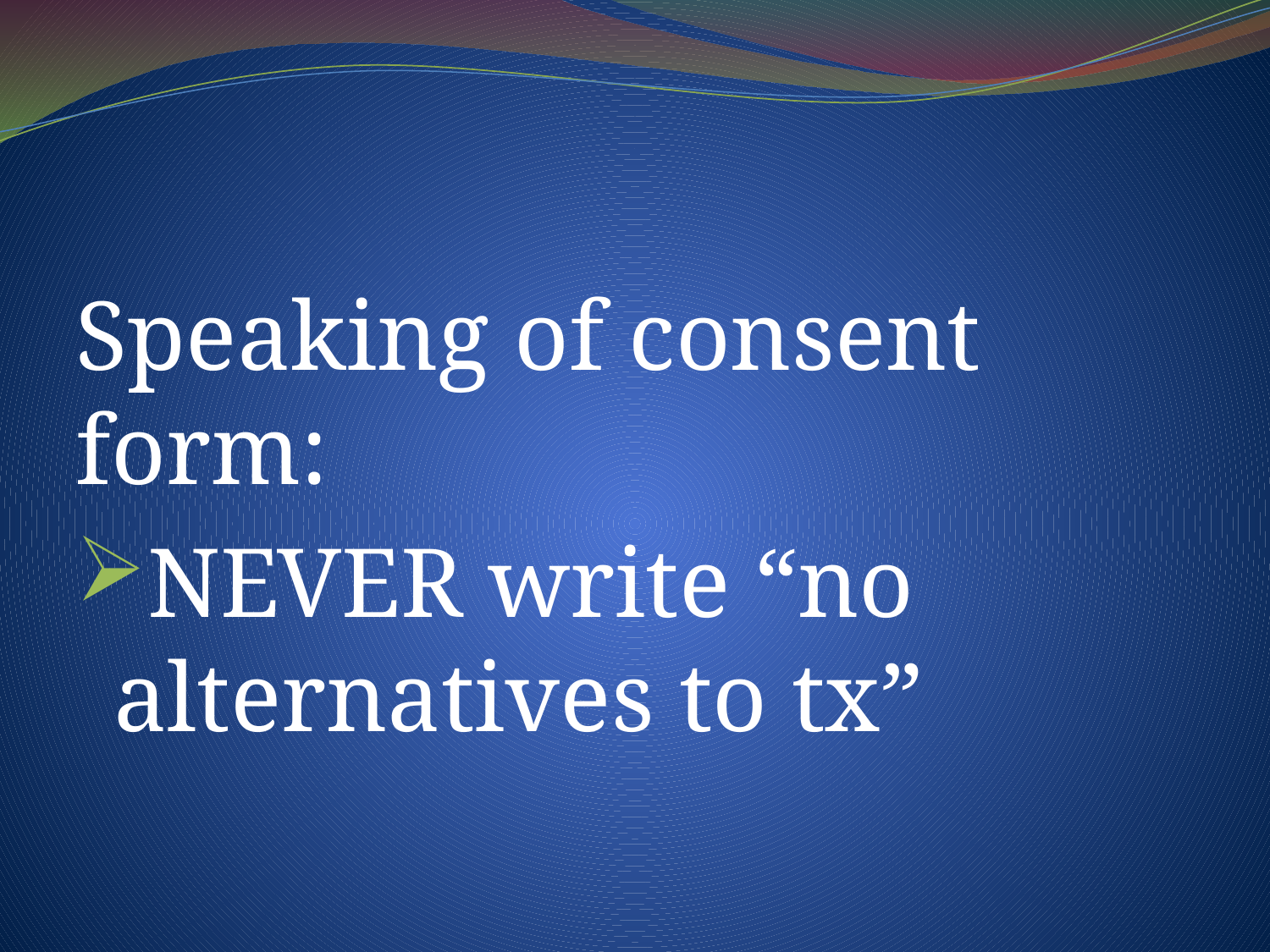

#
Speaking of consent form:
NEVER write “no alternatives to tx”